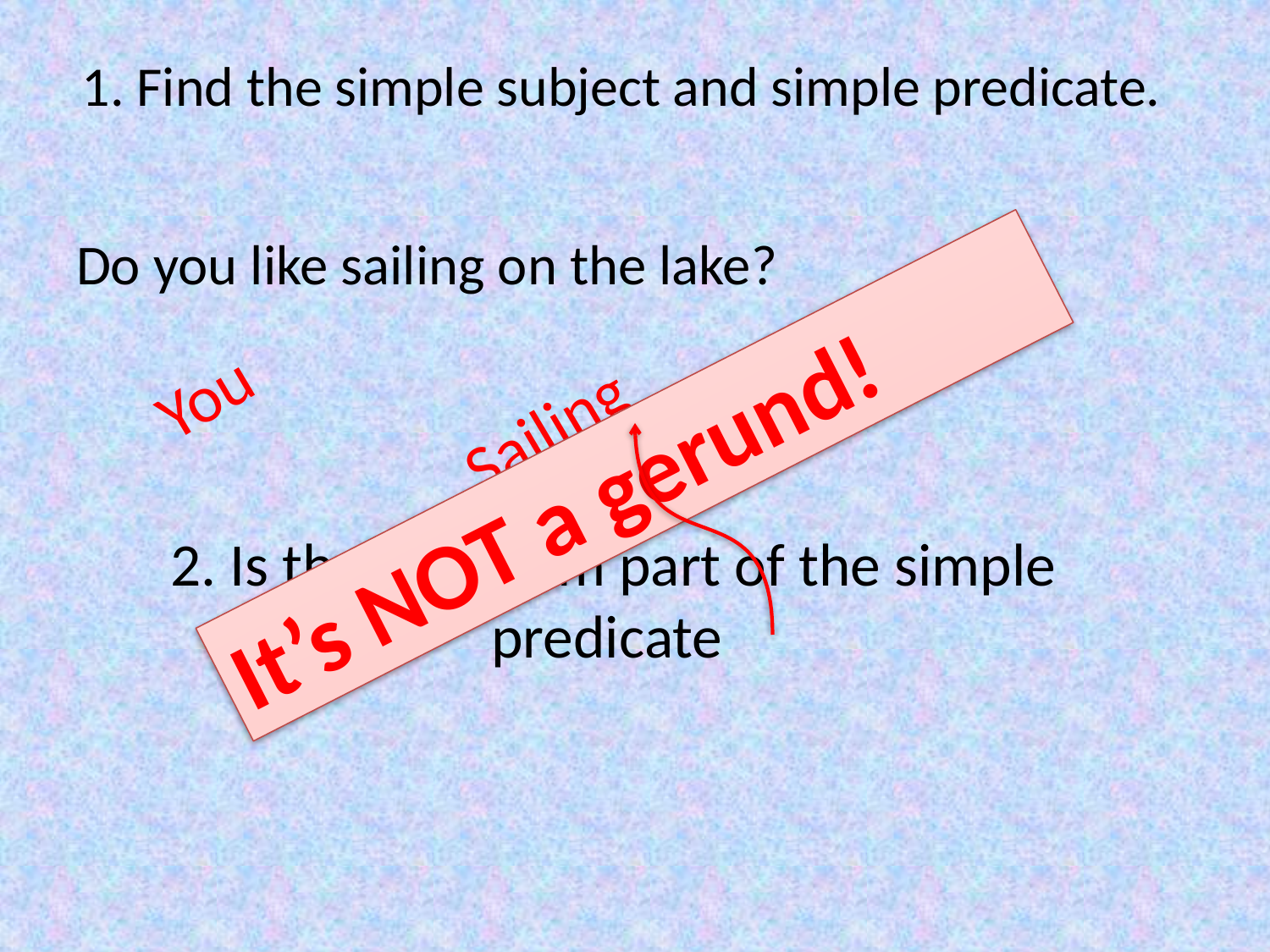

# 1. Find the simple subject and simple predicate.
Do you like sailing on the lake?

You
Sailing
It’s NOT a gerund!
2. Is the -ing form part of the simple predicate